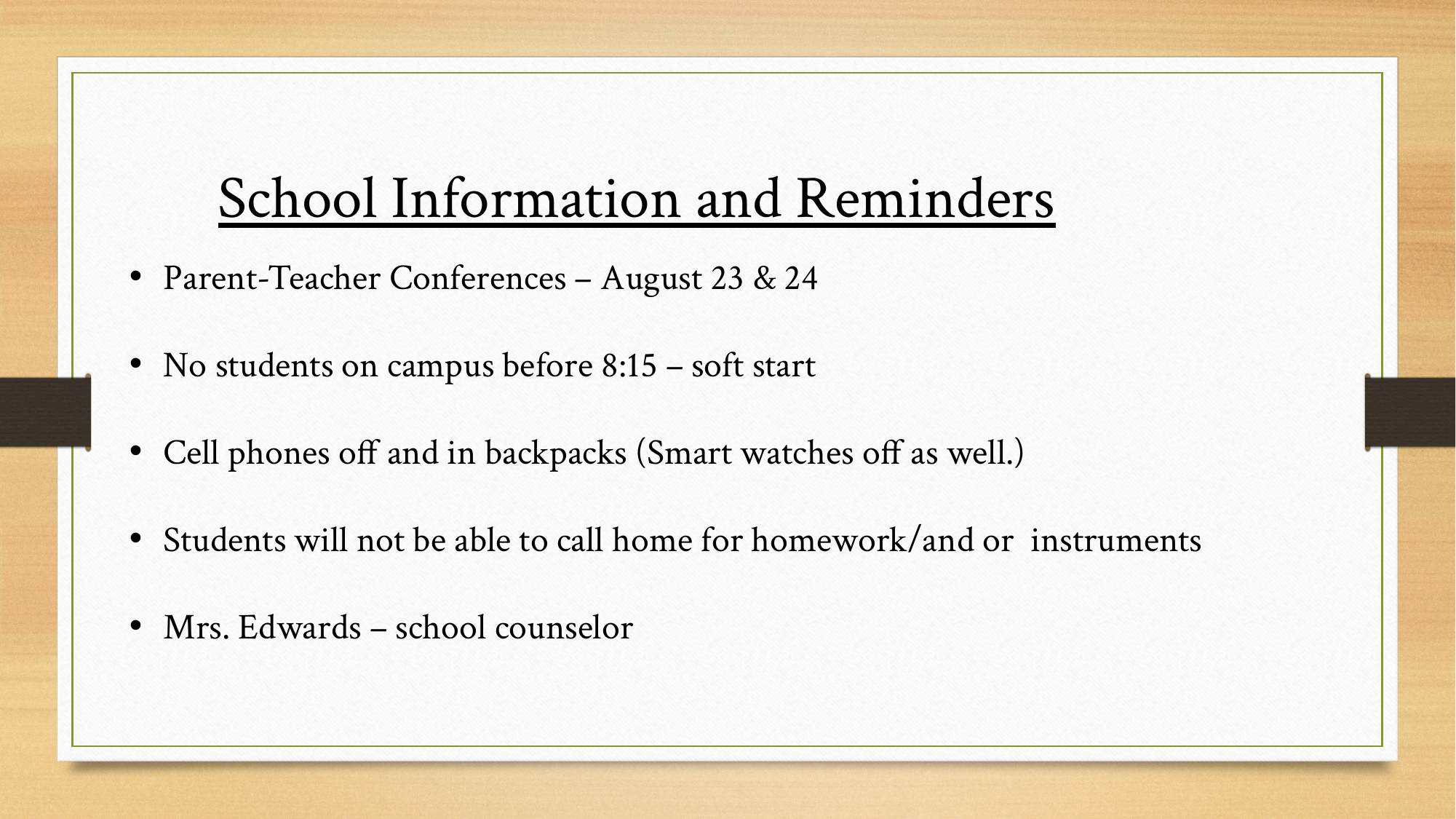

School Information and Reminders
Parent-Teacher Conferences – August 23 & 24

No students on campus before 8:15 – soft start

Cell phones off and in backpacks (Smart watches off as well.)

Students will not be able to call home for homework/and or  instruments

Mrs. Edwards – school counselor